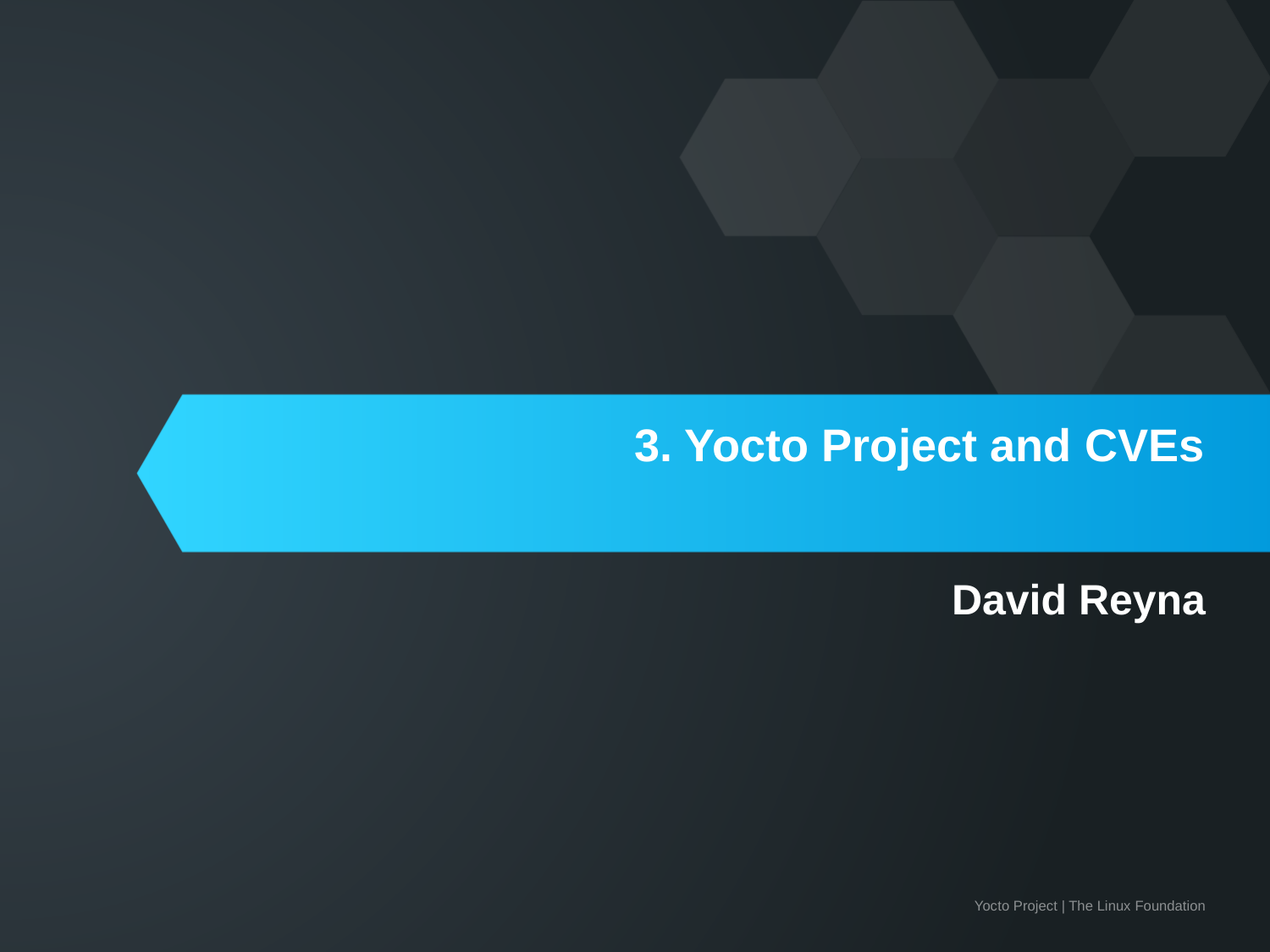

# 3. Yocto Project and CVEs
David Reyna